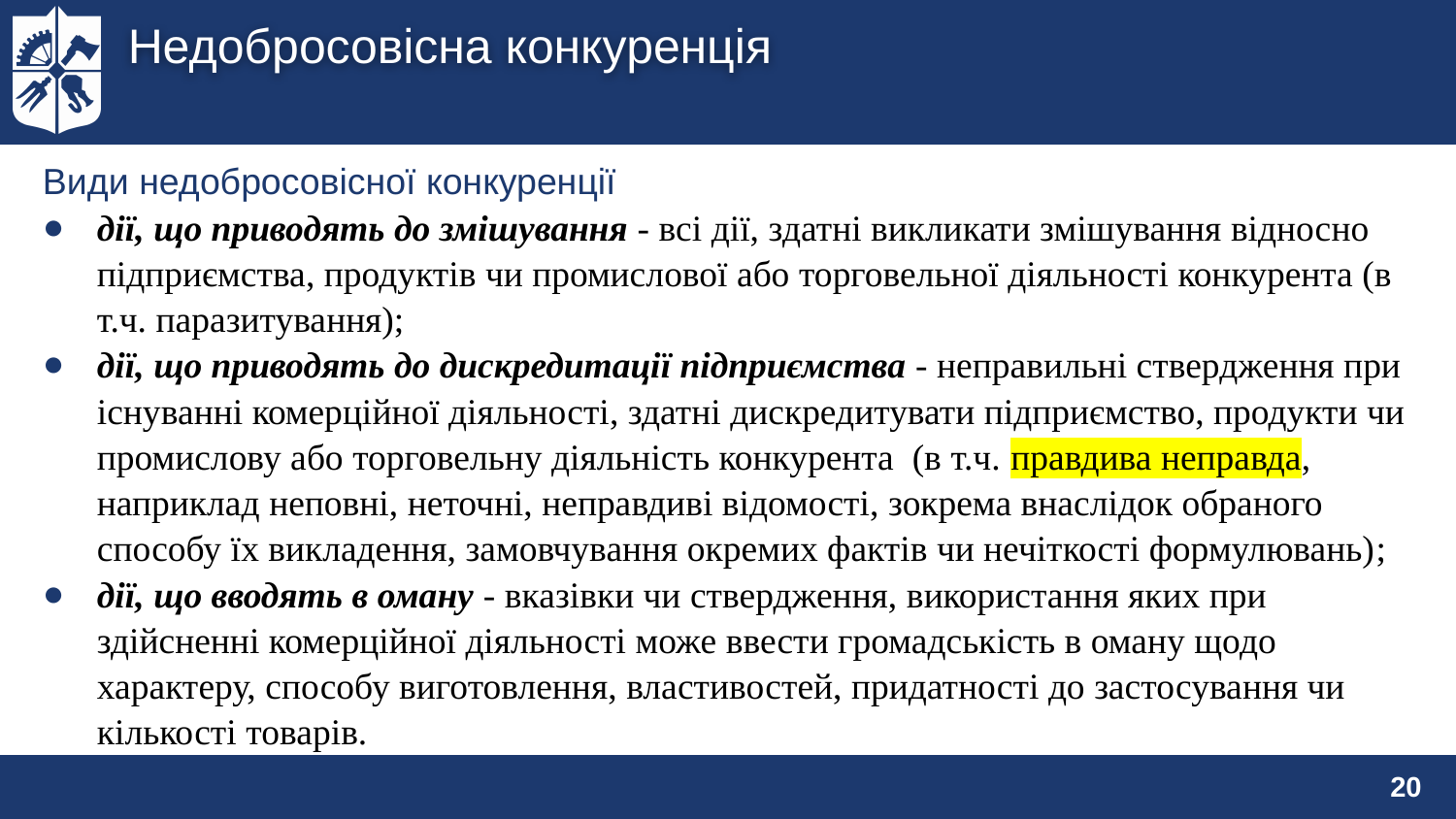

# Недобросовісна конкуренція
Види недобросовісної конкуренції
дії, що приводять до змішування - всі дії, здатні викликати змішування відносно підприємства, продуктів чи промислової або торговельної діяльності конкурента (в т.ч. паразитування);
дії, що приводять до дискредитації підприємства - неправильні ствердження при існуванні комерційної діяльності, здатні дискредитувати підприємство, продукти чи промислову або торговельну діяльність конкурента  (в т.ч. правдива неправда, наприклад неповні, неточні, неправдиві відомості, зокрема внаслідок обраного способу їх викладення, замовчування окремих фактів чи нечіткості формулювань);
дії, що вводять в оману - вказівки чи ствердження, використання яких при здійсненні комерційної діяльності може ввести громадськість в оману щодо характеру, способу виготовлення, властивостей, придатності до застосування чи кількості товарів.

20